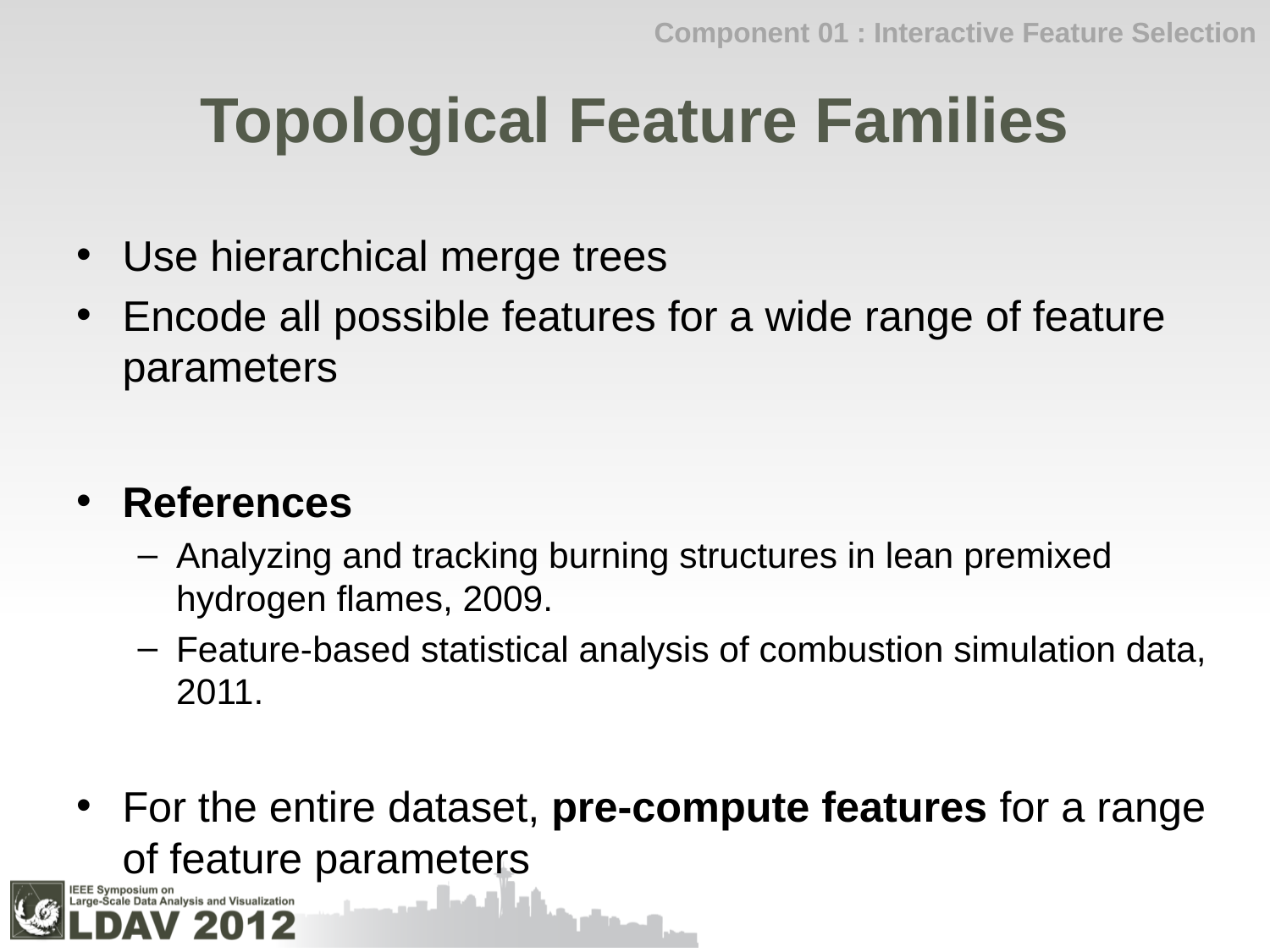

Component 01 : Interactive Feature Selection
# Topological Feature Families
Use hierarchical merge trees
Encode all possible features for a wide range of feature parameters

References
Analyzing and tracking burning structures in lean premixed hydrogen flames, 2009.
Feature-based statistical analysis of combustion simulation data, 2011.

For the entire dataset, pre-compute features for a range of feature parameters